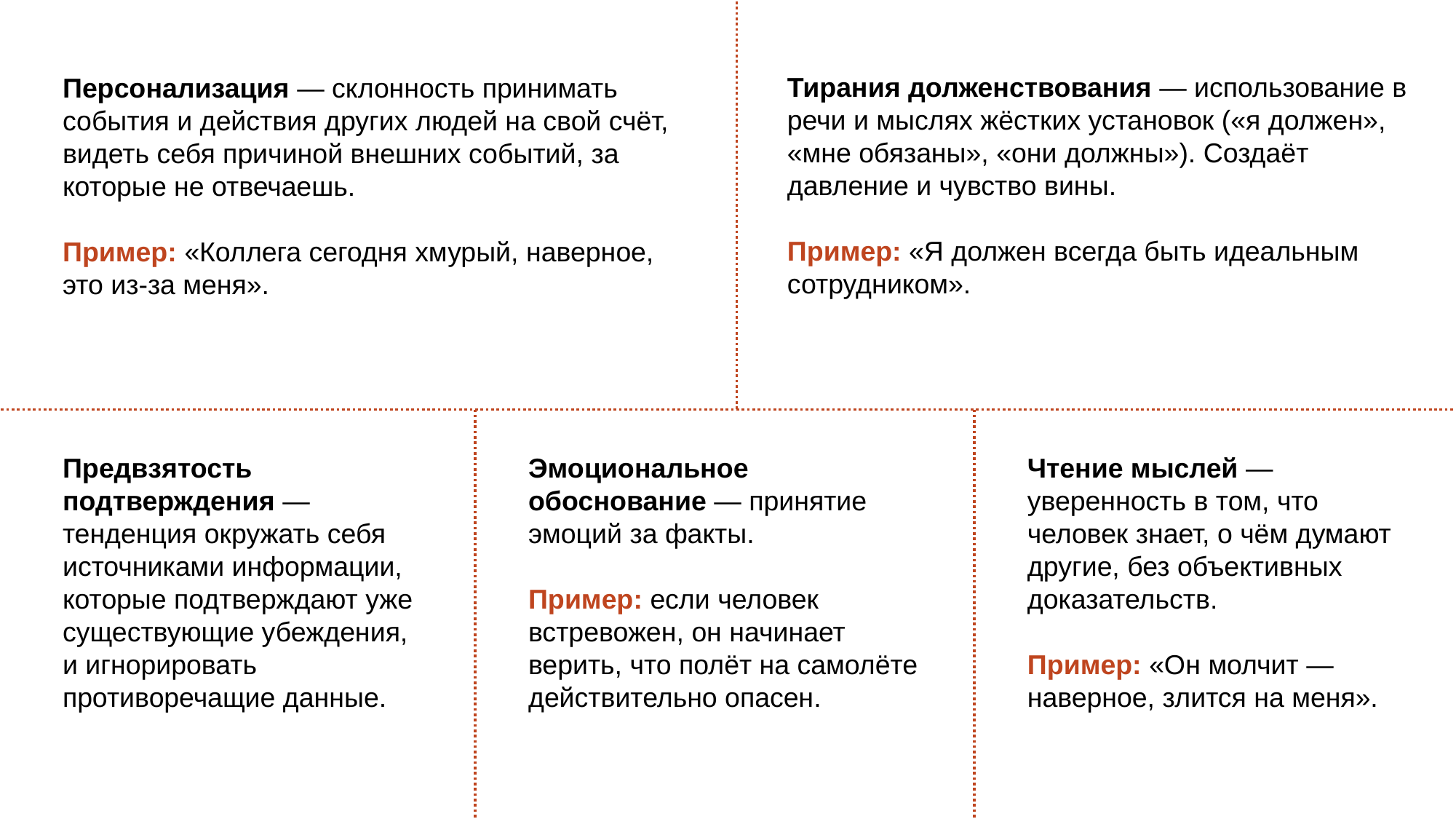

Тирания долженствования — использование в речи и мыслях жёстких установок («я должен», «мне обязаны», «они должны»). Создаёт давление и чувство вины.

Пример: «Я должен всегда быть идеальным сотрудником».
Персонализация — склонность принимать события и действия других людей на свой счёт, видеть себя причиной внешних событий, за которые не отвечаешь.

Пример: «Коллега сегодня хмурый, наверное, это из-за меня».
Предвзятость подтверждения — тенденция окружать себя источниками информации, которые подтверждают уже существующие убеждения, и игнорировать противоречащие данные.
Чтение мыслей — уверенность в том, что человек знает, о чём думают другие, без объективных доказательств.

Пример: «Он молчит — наверное, злится на меня».
Эмоциональное обоснование — принятие эмоций за факты.

Пример: если человек встревожен, он начинает верить, что полёт на самолёте действительно опасен.